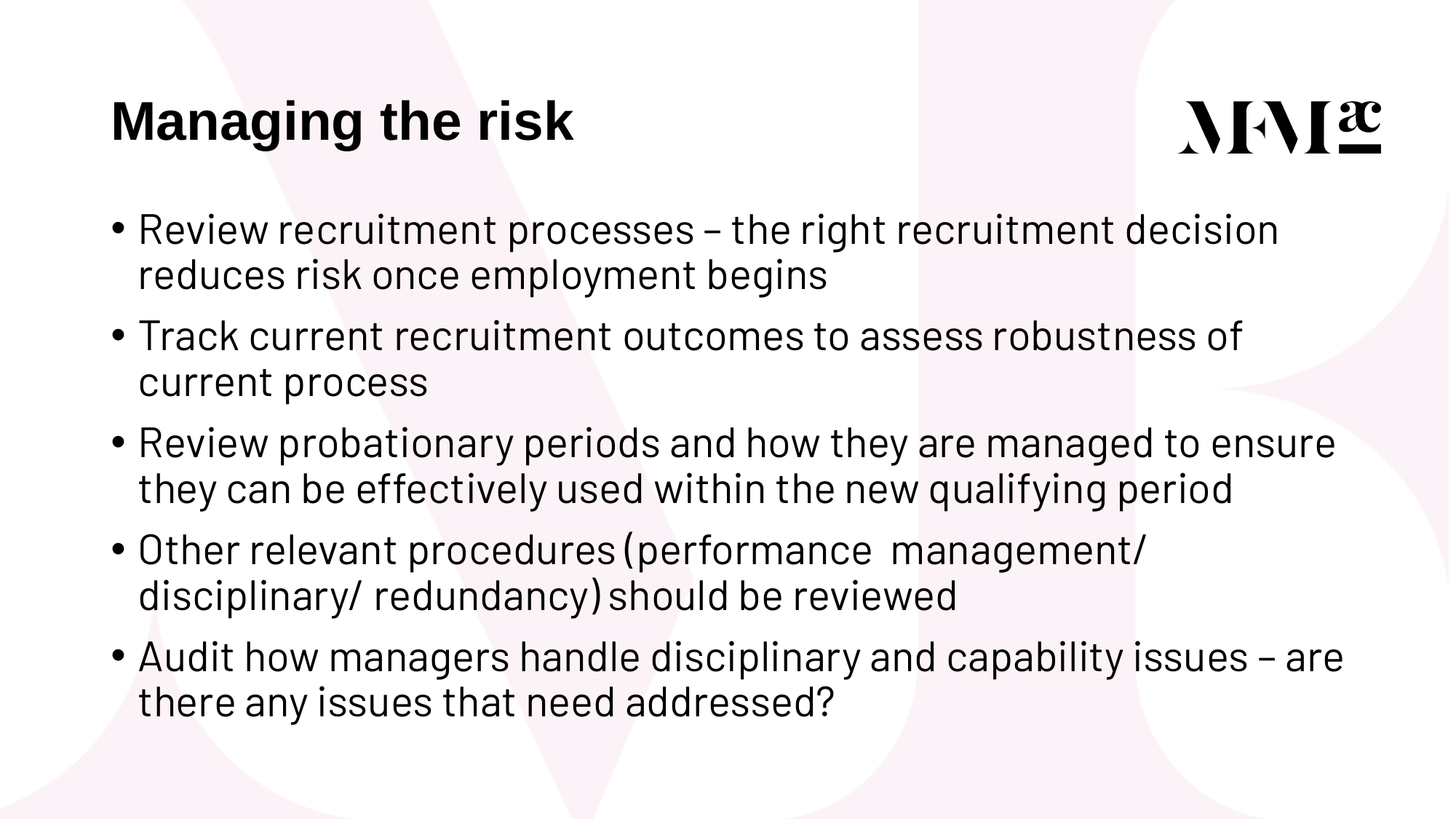

# Managing the risk
Review recruitment processes – the right recruitment decision reduces risk once employment begins
Track current recruitment outcomes to assess robustness of current process
Review probationary periods and how they are managed to ensure they can be effectively used within the new qualifying period
Other relevant procedures (performance  management/ disciplinary/ redundancy) should be reviewed
Audit how managers handle disciplinary and capability issues – are there any issues that need addressed?